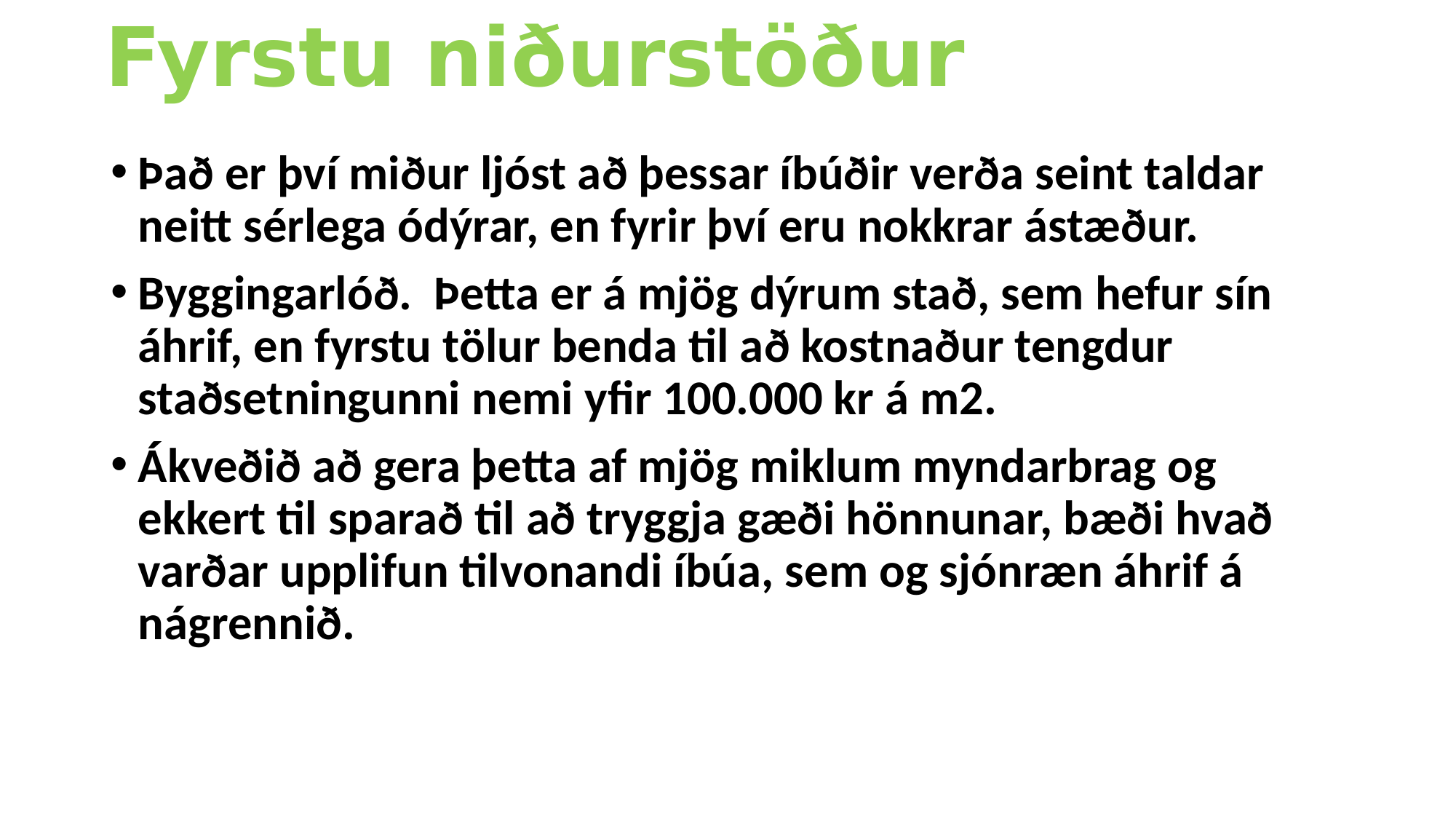

# Fyrstu niðurstöður
Það er því miður ljóst að þessar íbúðir verða seint taldar neitt sérlega ódýrar, en fyrir því eru nokkrar ástæður.
Byggingarlóð.  Þetta er á mjög dýrum stað, sem hefur sín áhrif, en fyrstu tölur benda til að kostnaður tengdur staðsetningunni nemi yfir 100.000 kr á m2.
Ákveðið að gera þetta af mjög miklum myndarbrag og ekkert til sparað til að tryggja gæði hönnunar, bæði hvað varðar upplifun tilvonandi íbúa, sem og sjónræn áhrif á nágrennið.